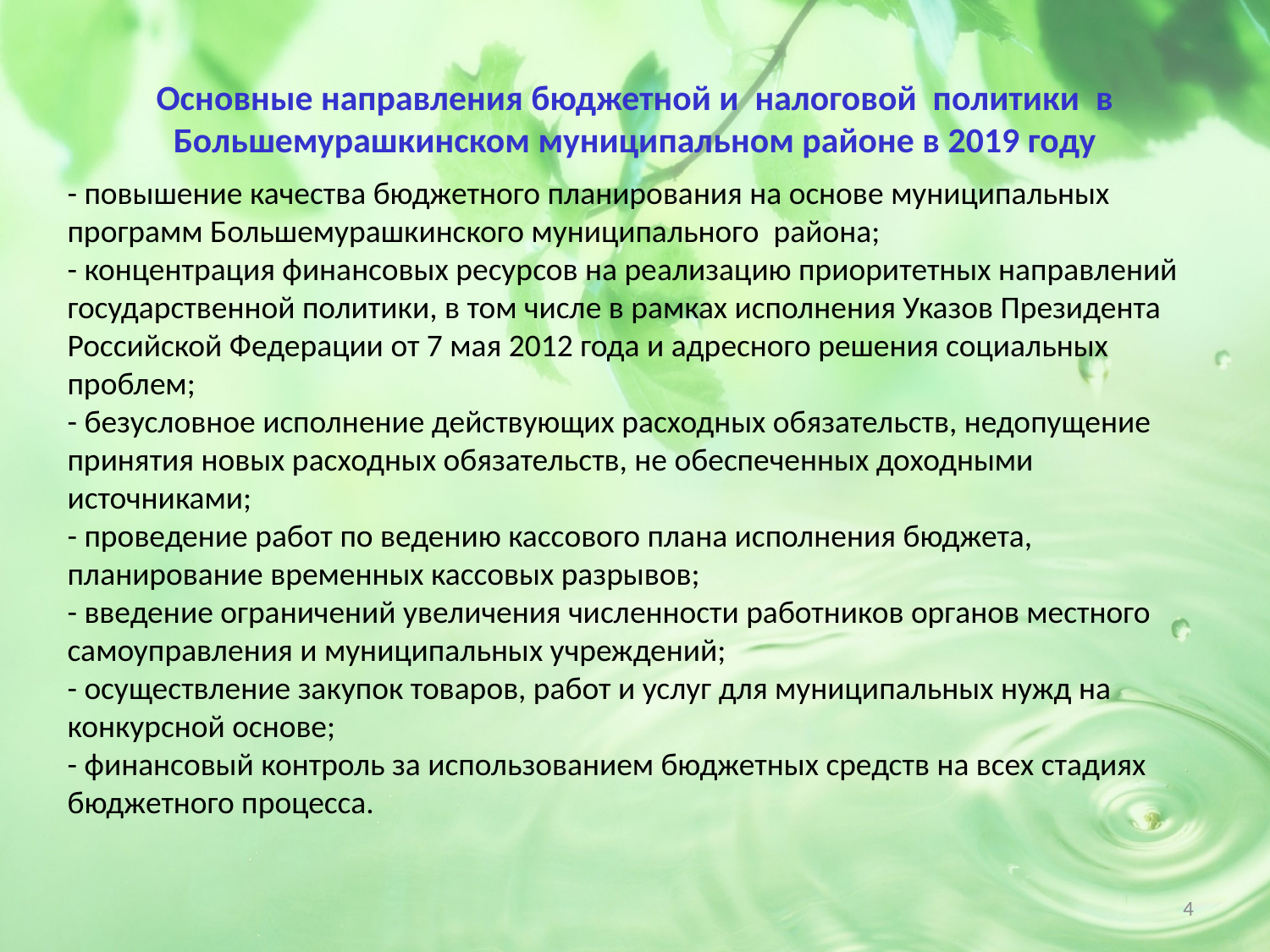

# Основные направления бюджетной и  налоговой  политики  в Большемурашкинском муниципальном районе в 2019 году
- повышение качества бюджетного планирования на основе муниципальных  программ Большемурашкинского муниципального  района;
- концентрация финансовых ресурсов на реализацию приоритетных направлений государственной политики, в том числе в рамках исполнения Указов Президента Российской Федерации от 7 мая 2012 года и адресного решения социальных проблем;
- безусловное исполнение действующих расходных обязательств, недопущение принятия новых расходных обязательств, не обеспеченных доходными источниками;
- проведение работ по ведению кассового плана исполнения бюджета, планирование временных кассовых разрывов;
- введение ограничений увеличения численности работников органов местного самоуправления и муниципальных учреждений;
- осуществление закупок товаров, работ и услуг для муниципальных нужд на конкурсной основе;
- финансовый контроль за использованием бюджетных средств на всех стадиях бюджетного процесса.

4